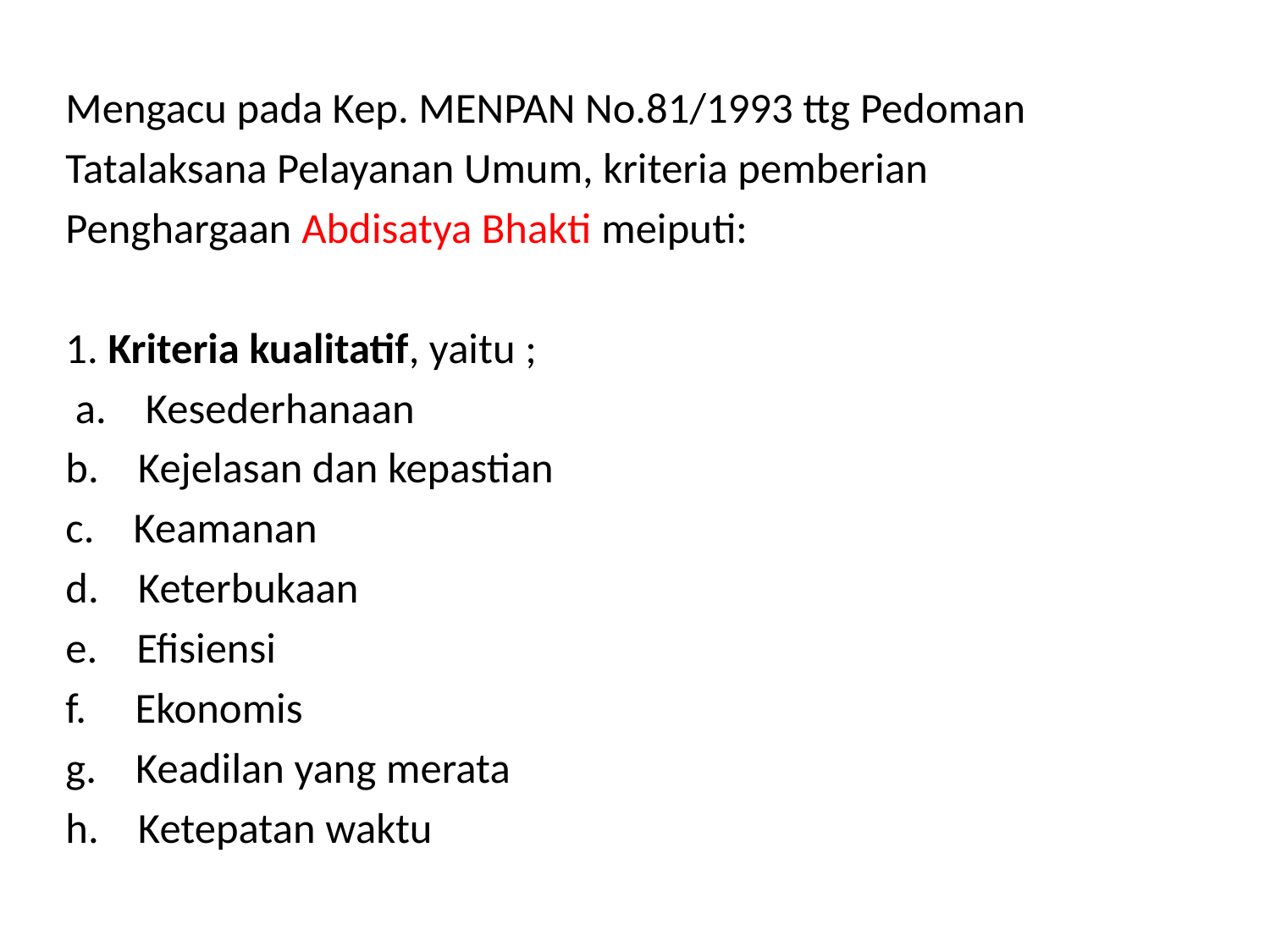

Mengacu pada Kep. MENPAN No.81/1993 ttg Pedoman
Tatalaksana Pelayanan Umum, kriteria pemberian
Penghargaan Abdisatya Bhakti meiputi:

1. Kriteria kualitatif, yaitu ;
 a.    Kesederhanaan
b.    Kejelasan dan kepastian
c.    Keamanan
d.    Keterbukaan
e.    Efisiensi
f.     Ekonomis
g.    Keadilan yang merata
h.    Ketepatan waktu